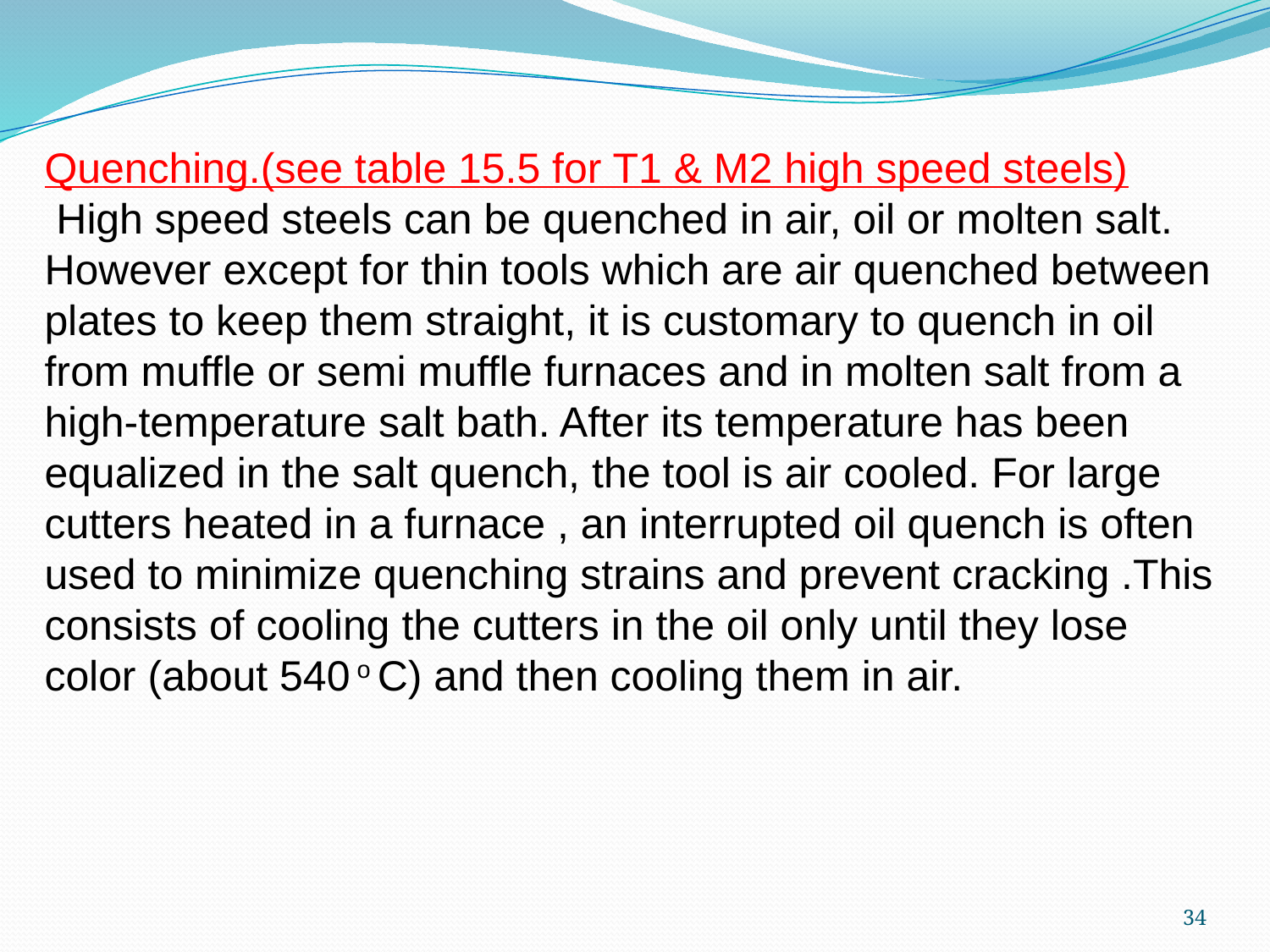

Quenching.(see table 15.5 for T1 & M2 high speed steels)
 High speed steels can be quenched in air, oil or molten salt.  However except for thin tools which are air quenched between plates to keep them straight, it is customary to quench in oil from muffle or semi muffle furnaces and in molten salt from a high-temperature salt bath. After its temperature has been equalized in the salt quench, the tool is air cooled. For large cutters heated in a furnace , an interrupted oil quench is often used to minimize quenching strains and prevent cracking .This consists of cooling the cutters in the oil only until they lose color (about 540 o C) and then cooling them in air.
34